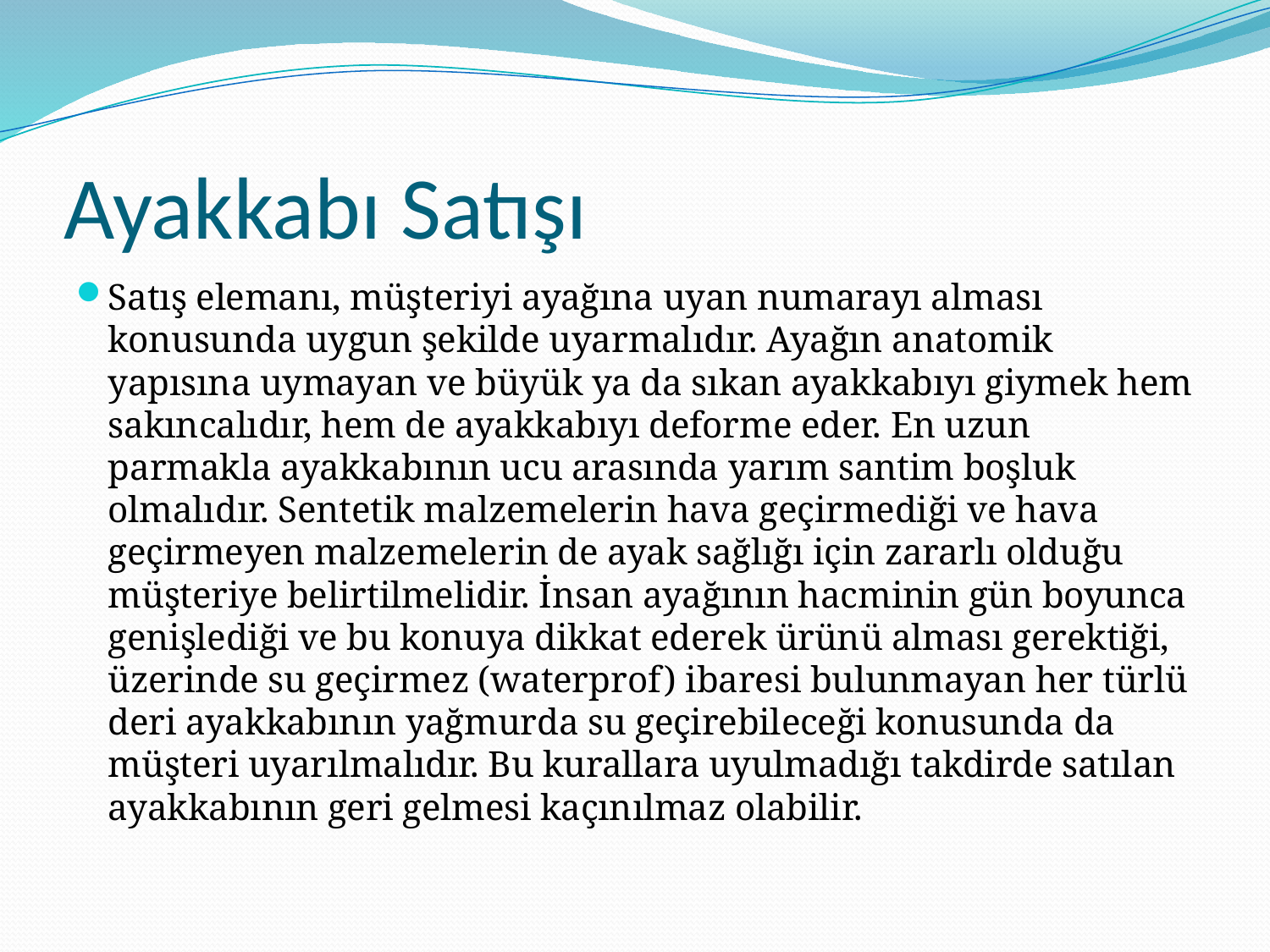

# Ayakkabı Satışı
Satış elemanı, müşteriyi ayağına uyan numarayı alması konusunda uygun şekilde uyarmalıdır. Ayağın anatomik yapısına uymayan ve büyük ya da sıkan ayakkabıyı giymek hem sakıncalıdır, hem de ayakkabıyı deforme eder. En uzun parmakla ayakkabının ucu arasında yarım santim boşluk olmalıdır. Sentetik malzemelerin hava geçirmediği ve hava geçirmeyen malzemelerin de ayak sağlığı için zararlı olduğu müşteriye belirtilmelidir. İnsan ayağının hacminin gün boyunca genişlediği ve bu konuya dikkat ederek ürünü alması gerektiği, üzerinde su geçirmez (waterprof) ibaresi bulunmayan her türlü deri ayakkabının yağmurda su geçirebileceği konusunda da müşteri uyarılmalıdır. Bu kurallara uyulmadığı takdirde satılan ayakkabının geri gelmesi kaçınılmaz olabilir.